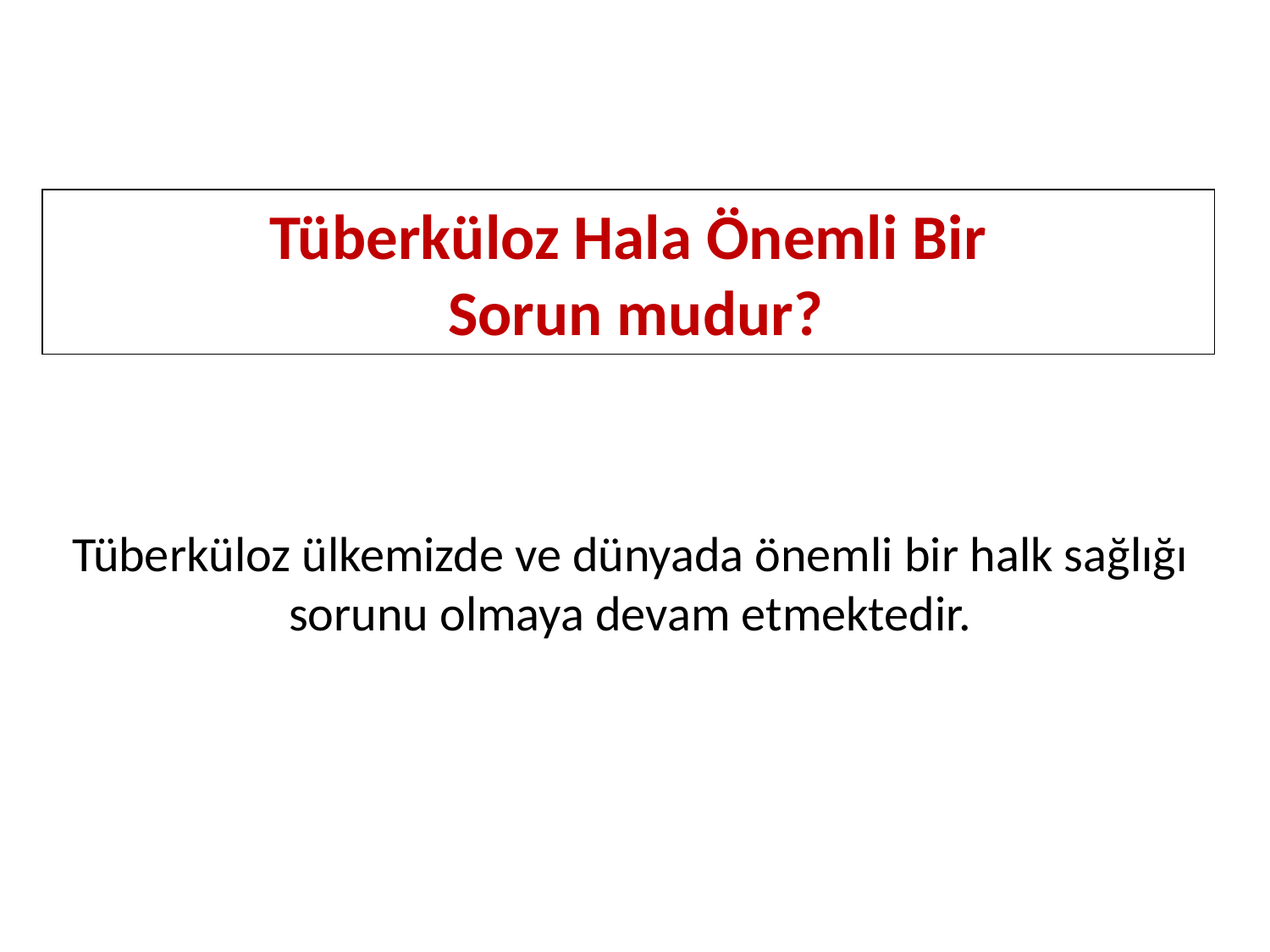

Tüberküloz Hala Önemli Bir
 Sorun mudur?
Tüberküloz ülkemizde ve dünyada önemli bir halk sağlığı sorunu olmaya devam etmektedir.